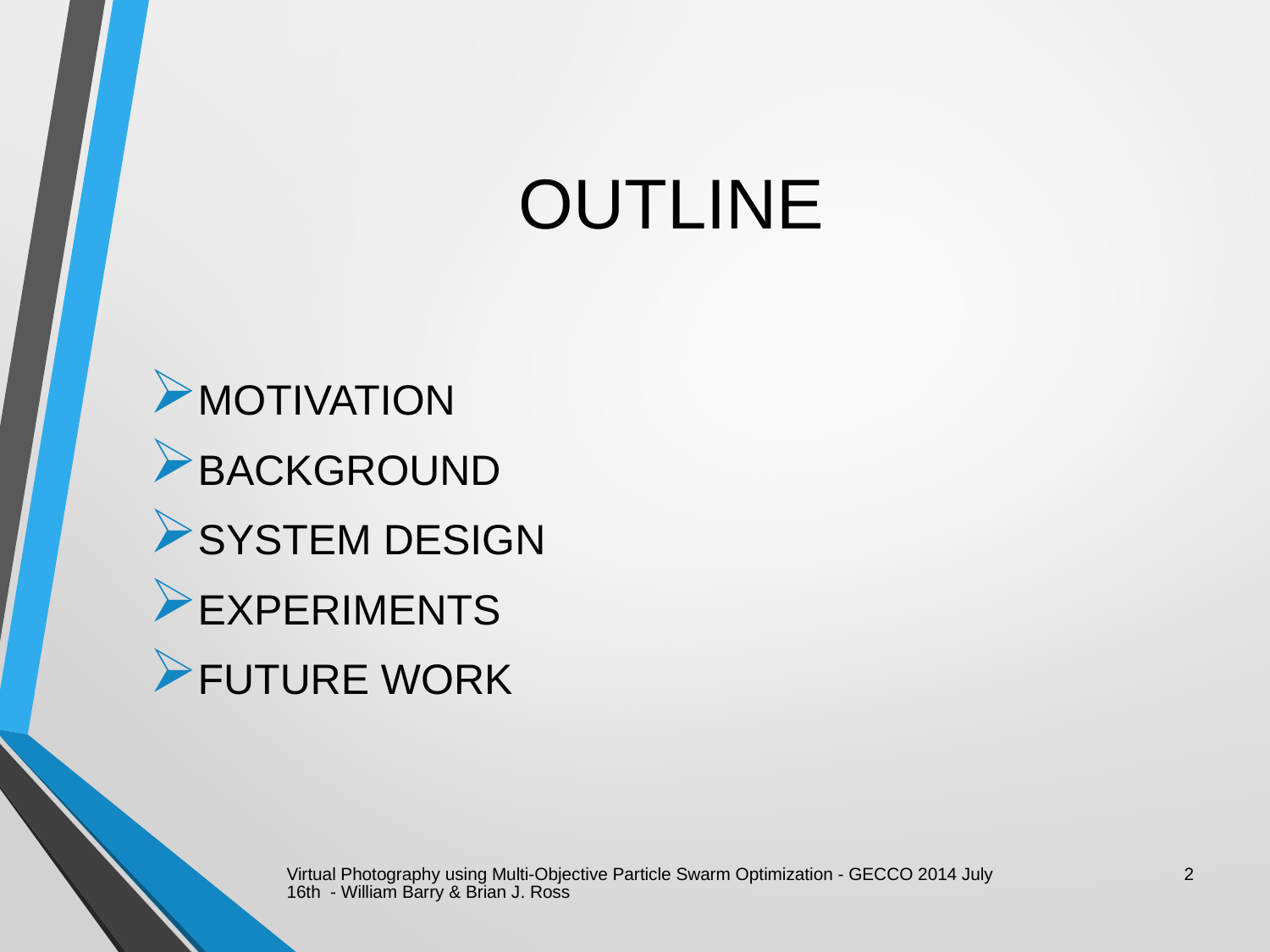

# Outline
Motivation
Background
System Design
Experiments
Future Work
Virtual Photography using Multi-Objective Particle Swarm Optimization - GECCO 2014 July 16th  - William Barry & Brian J. Ross
2